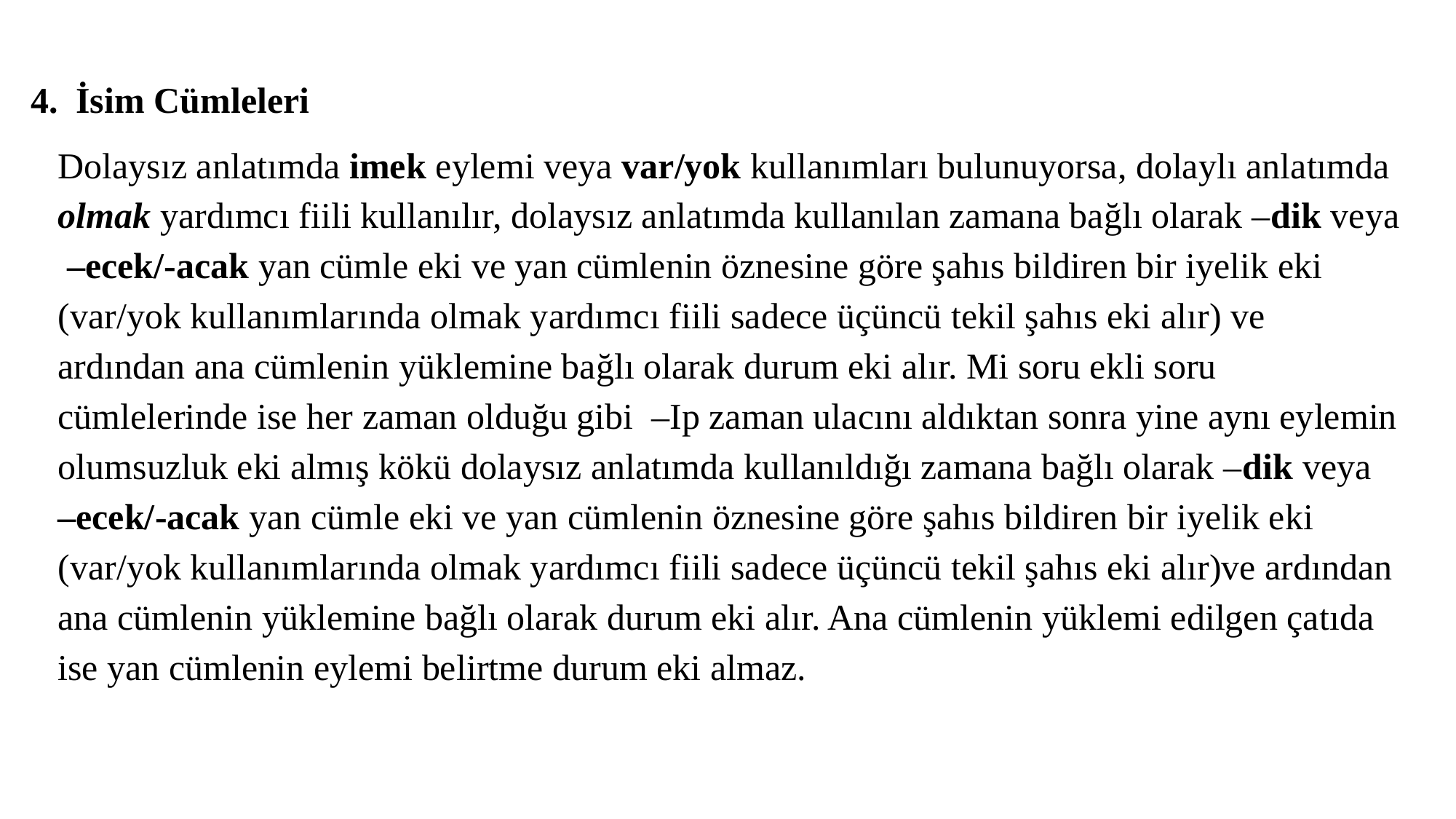

4.  İsim Cümleleri
Dolaysız anlatımda imek eylemi veya var/yok kullanımları bulunuyorsa, dolaylı anlatımda  olmak yardımcı fiili kullanılır, dolaysız anlatımda kullanılan zamana bağlı olarak –dik veya  –ecek/-acak yan cümle eki ve yan cümlenin öznesine göre şahıs bildiren bir iyelik eki (var/yok kullanımlarında olmak yardımcı fiili sadece üçüncü tekil şahıs eki alır) ve ardından ana cümlenin yüklemine bağlı olarak durum eki alır. Mi soru ekli soru cümlelerinde ise her zaman olduğu gibi  –Ip zaman ulacını aldıktan sonra yine aynı eylemin olumsuzluk eki almış kökü dolaysız anlatımda kullanıldığı zamana bağlı olarak –dik veya  –ecek/-acak yan cümle eki ve yan cümlenin öznesine göre şahıs bildiren bir iyelik eki (var/yok kullanımlarında olmak yardımcı fiili sadece üçüncü tekil şahıs eki alır)ve ardından ana cümlenin yüklemine bağlı olarak durum eki alır. Ana cümlenin yüklemi edilgen çatıda ise yan cümlenin eylemi belirtme durum eki almaz.